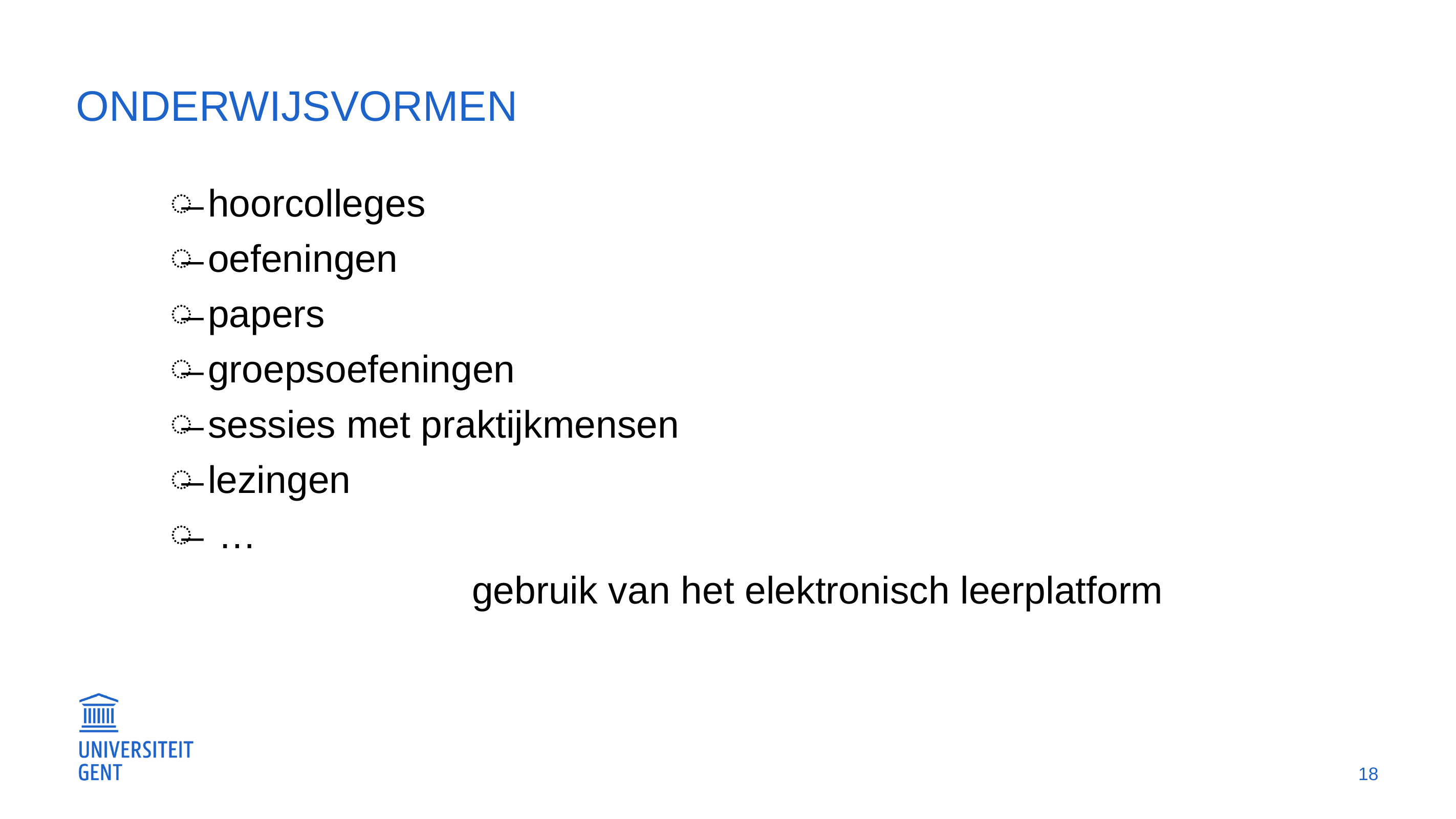

# onderwijsvormen
hoorcolleges
oefeningen
papers
groepsoefeningen
sessies met praktijkmensen
lezingen
 …
gebruik van het elektronisch leerplatform

18